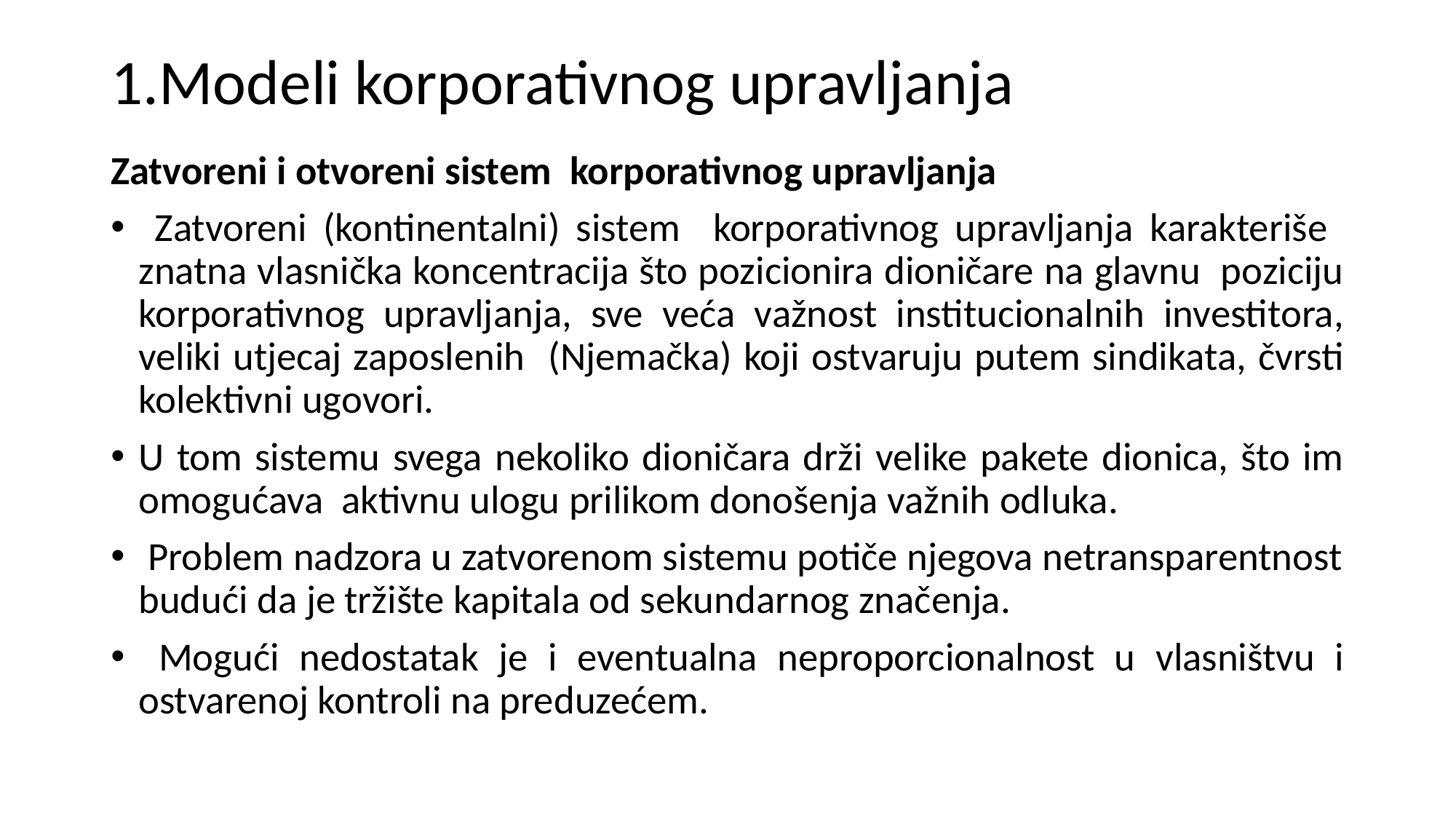

# 1.Modeli korporativnog upravljanja
Zatvoreni i otvoreni sistem  korporativnog upravljanja
 Zatvoreni (kontinentalni) sistem  korporativnog upravljanja karakteriše  znatna vlasnička koncentracija što pozicionira dioničare na glavnu  poziciju korporativnog upravljanja, sve veća važnost institucionalnih investitora, veliki utjecaj zaposlenih  (Njemačka) koji ostvaruju putem sindikata, čvrsti kolektivni ugovori.
U tom sistemu svega nekoliko dioničara drži velike pakete dionica, što im omogućava  aktivnu ulogu prilikom donošenja važnih odluka.
 Problem nadzora u zatvorenom sistemu potiče njegova netransparentnost budući da je tržište kapitala od sekundarnog značenja.
 Mogući nedostatak je i eventualna neproporcionalnost u vlasništvu i ostvarenoj kontroli na preduzećem.